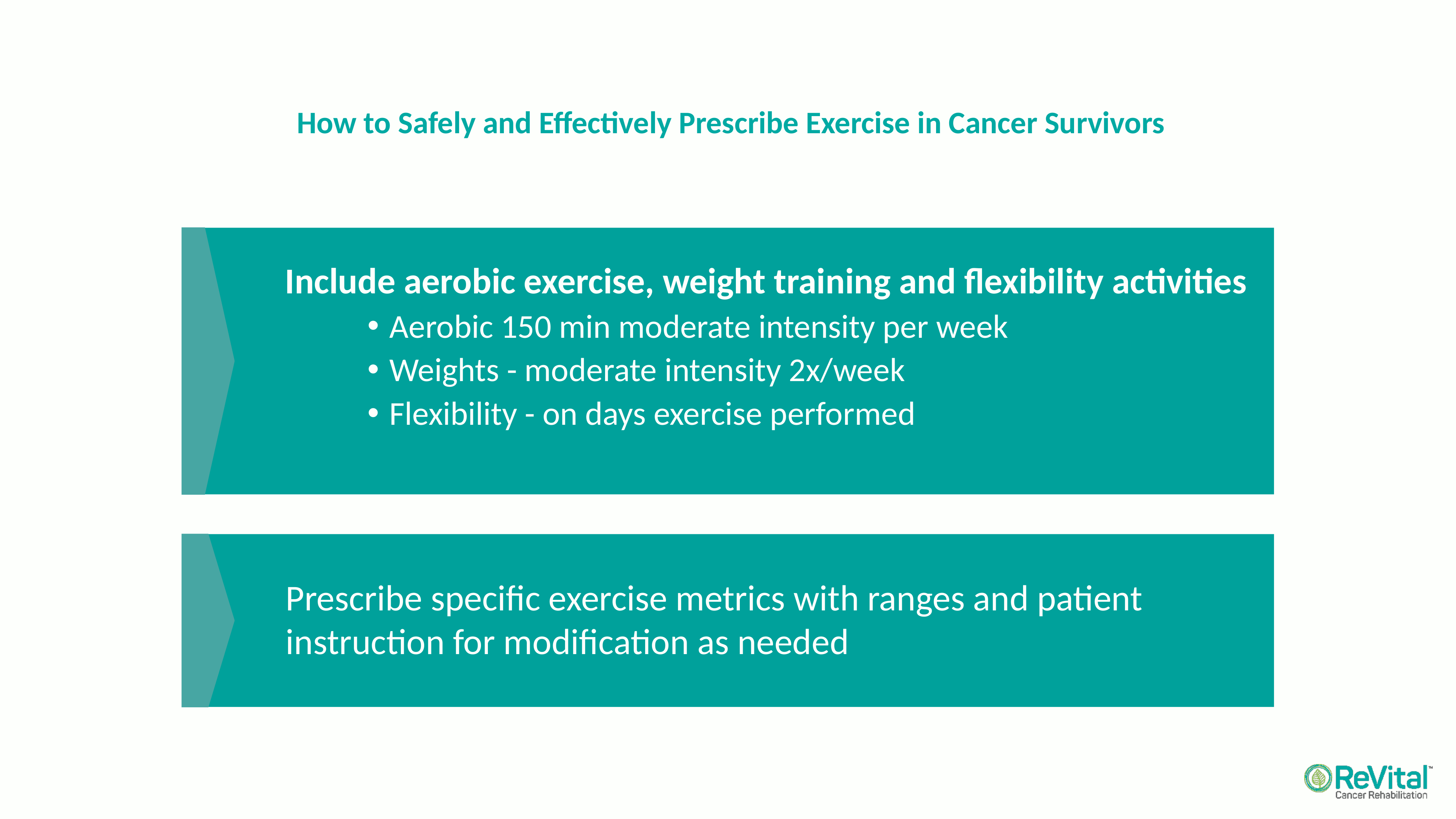

# How to Safely and Effectively Prescribe Exercise in Cancer Survivors

Include aerobic exercise, weight training and flexibility activities
Aerobic 150 min moderate intensity per week
Weights - moderate intensity 2x/week
Flexibility - on days exercise performed

Prescribe specific exercise metrics with ranges and patient instruction for modification as needed